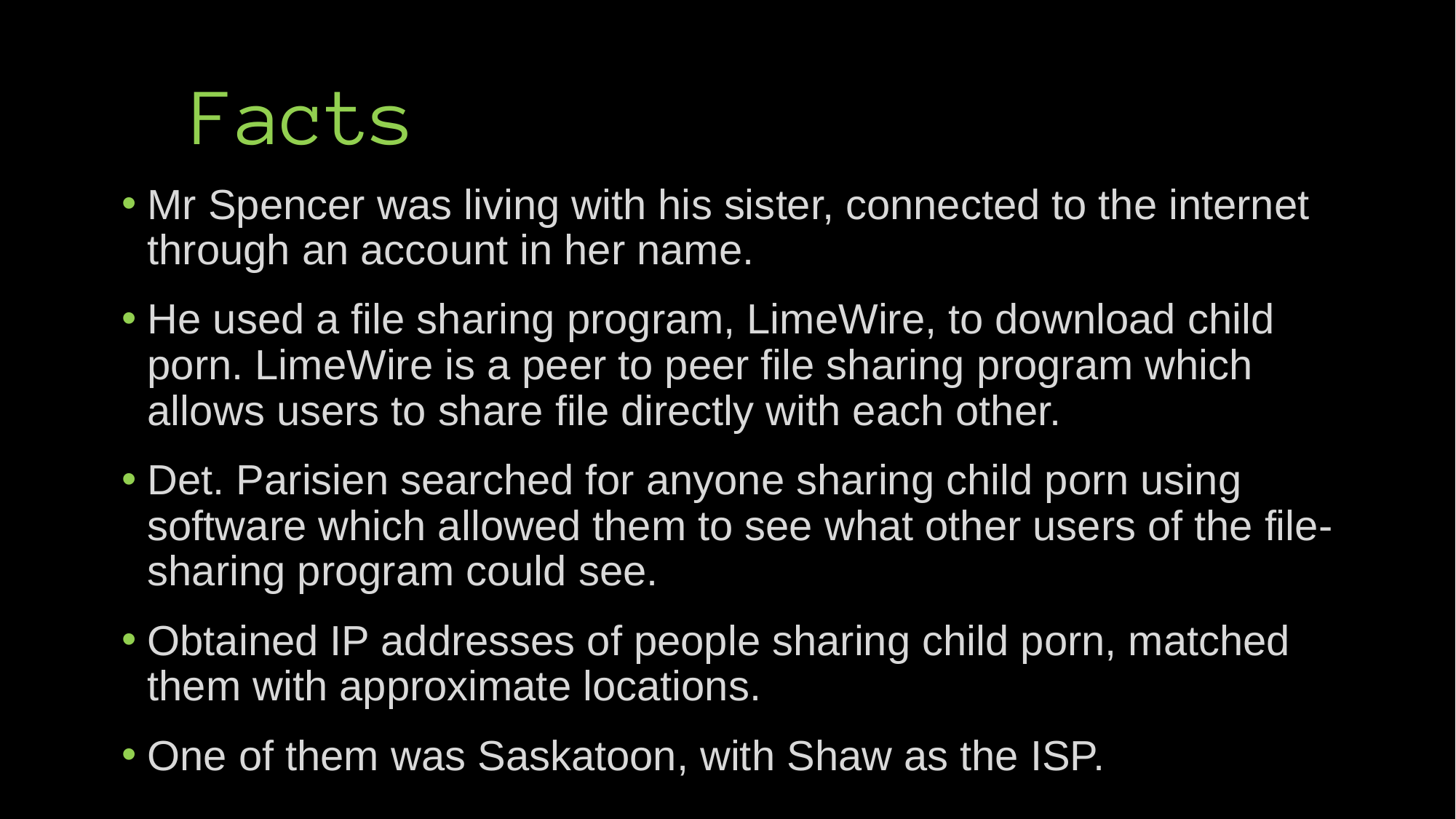

# Facts
Mr Spencer was living with his sister, connected to the internet through an account in her name.
He used a file sharing program, LimeWire, to download child porn. LimeWire is a peer to peer file sharing program which allows users to share file directly with each other.
Det. Parisien searched for anyone sharing child porn using software which allowed them to see what other users of the file-sharing program could see.
Obtained IP addresses of people sharing child porn, matched them with approximate locations.
One of them was Saskatoon, with Shaw as the ISP.